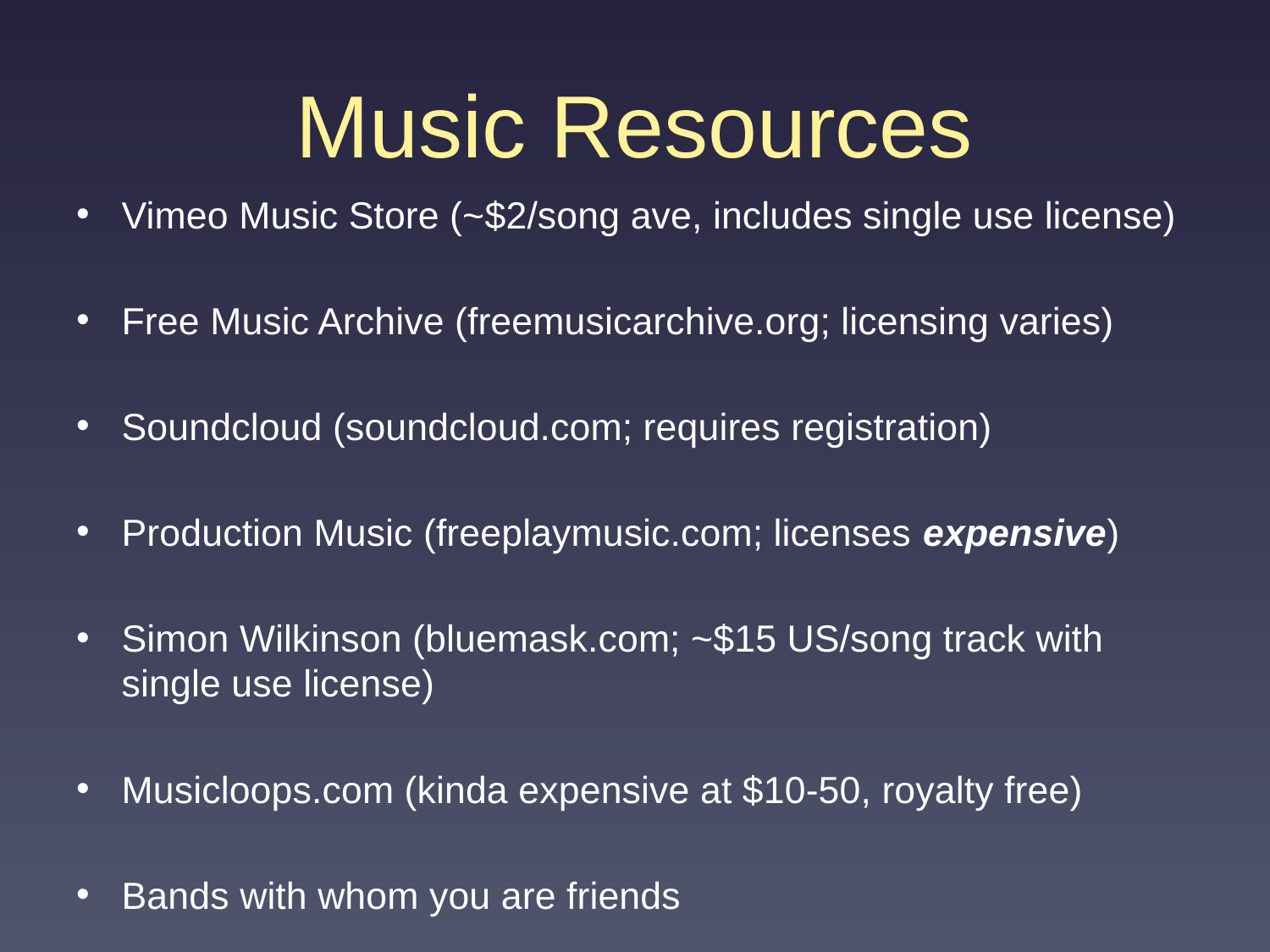

# Music Resources
Vimeo Music Store (~$2/song ave, includes single use license)

Free Music Archive (freemusicarchive.org; licensing varies)

Soundcloud (soundcloud.com; requires registration)

Production Music (freeplaymusic.com; licenses expensive)

Simon Wilkinson (bluemask.com; ~$15 US/song track with single use license)

Musicloops.com (kinda expensive at $10-50, royalty free)

Bands with whom you are friends